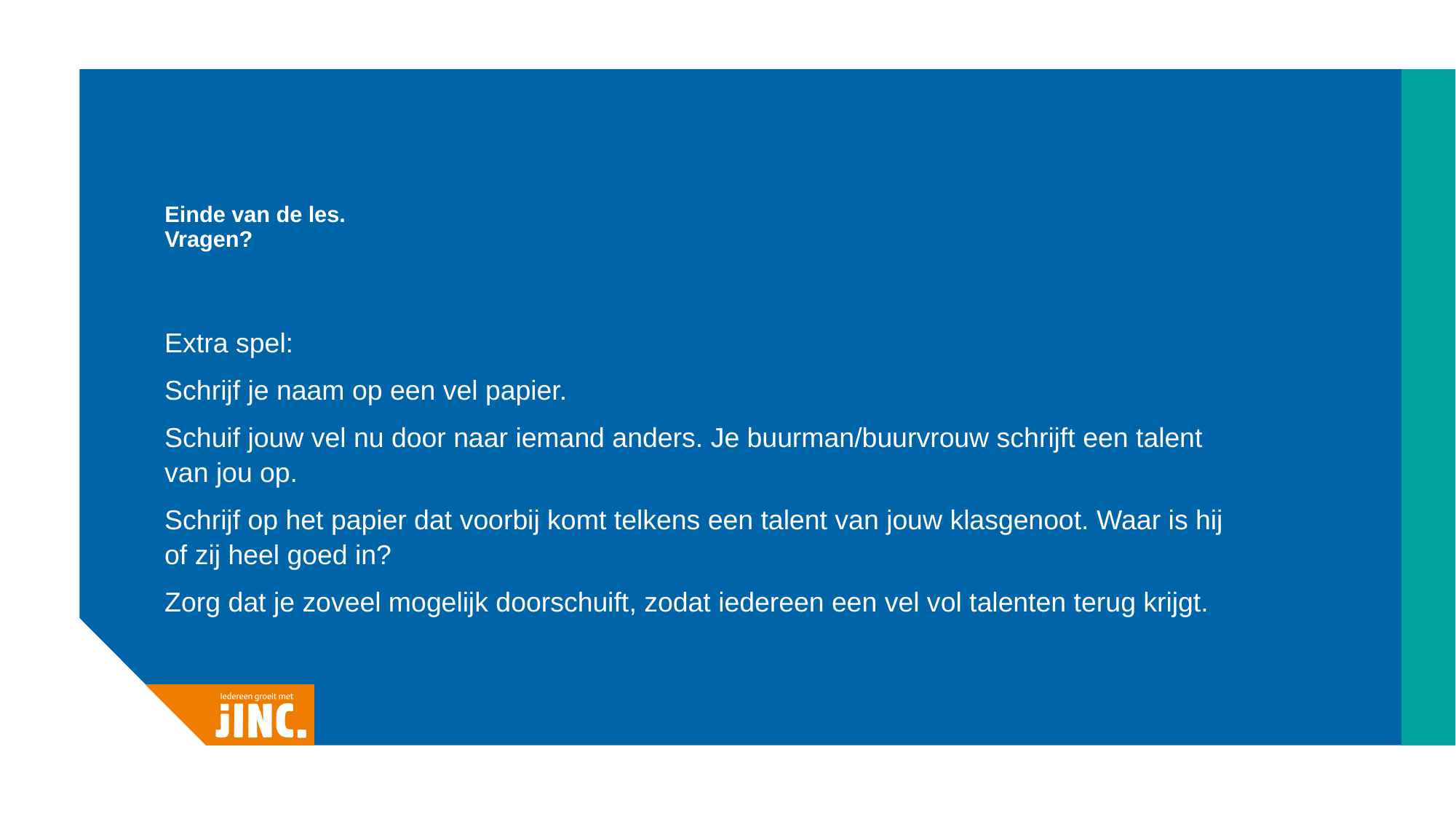

# Einde van de les. Vragen?
Extra spel:
Schrijf je naam op een vel papier.
Schuif jouw vel nu door naar iemand anders. Je buurman/buurvrouw schrijft een talent van jou op.
Schrijf op het papier dat voorbij komt telkens een talent van jouw klasgenoot. Waar is hij of zij heel goed in?
Zorg dat je zoveel mogelijk doorschuift, zodat iedereen een vel vol talenten terug krijgt.